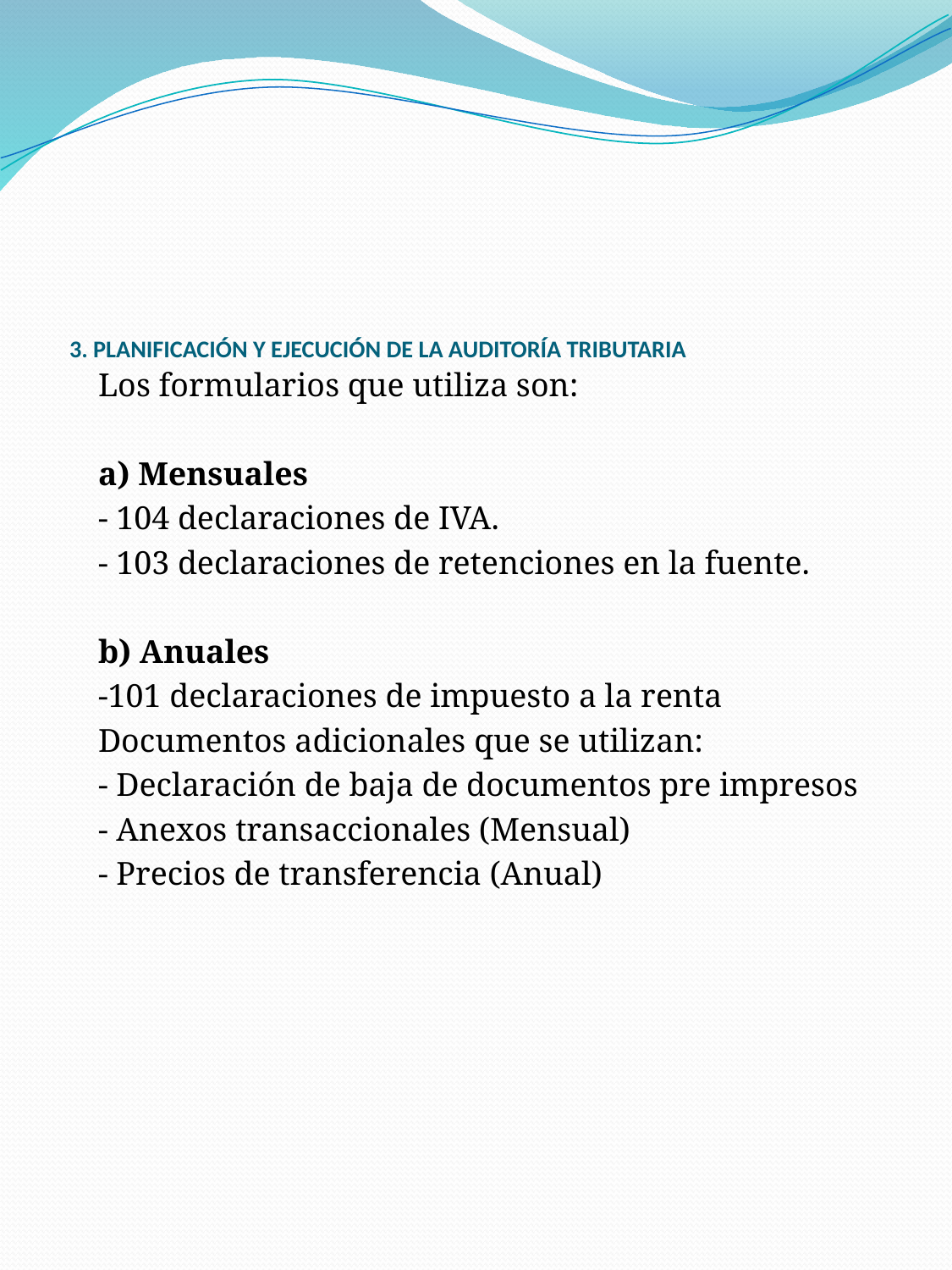

# 3. PLANIFICACIÓN Y EJECUCIÓN DE LA AUDITORÍA TRIBUTARIA
	Los formularios que utiliza son:

	a) Mensuales
	- 104 declaraciones de IVA.
	- 103 declaraciones de retenciones en la fuente.

	b) Anuales
	-101 declaraciones de impuesto a la renta
	Documentos adicionales que se utilizan:
	- Declaración de baja de documentos pre impresos
	- Anexos transaccionales (Mensual)
	- Precios de transferencia (Anual)